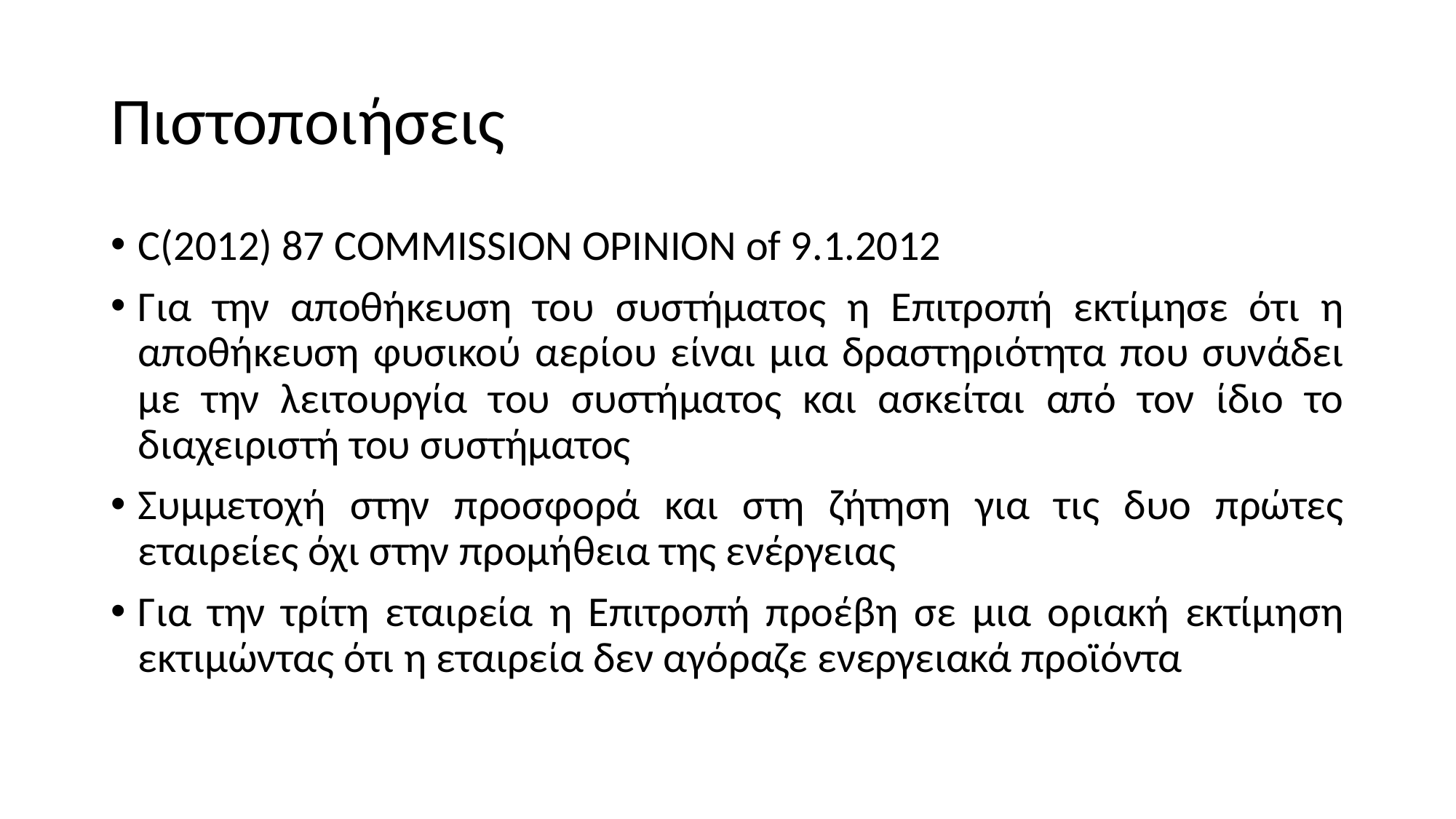

# Πιστοποιήσεις
C(2012) 87 COMMISSION OPINION of 9.1.2012
Για την αποθήκευση του συστήματος η Επιτροπή εκτίμησε ότι η αποθήκευση φυσικού αερίου είναι μια δραστηριότητα που συνάδει με την λειτουργία του συστήματος και ασκείται από τον ίδιο το διαχειριστή του συστήματος
Συμμετοχή στην προσφορά και στη ζήτηση για τις δυο πρώτες εταιρείες όχι στην προμήθεια της ενέργειας
Για την τρίτη εταιρεία η Επιτροπή προέβη σε μια οριακή εκτίμηση εκτιμώντας ότι η εταιρεία δεν αγόραζε ενεργειακά προϊόντα